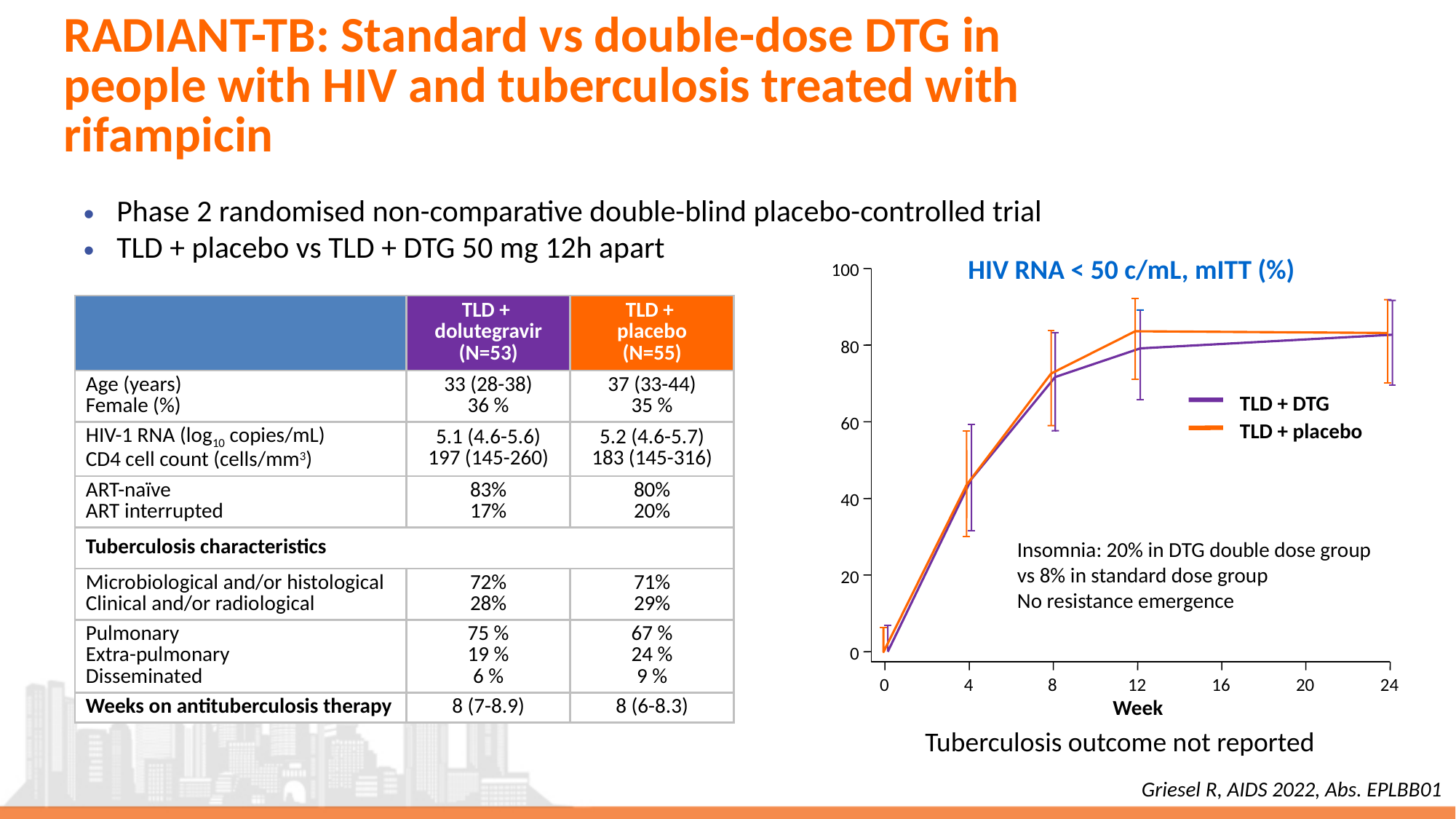

# RADIANT-TB: Standard vs double-dose DTG in people with HIV and tuberculosis treated with rifampicin
Phase 2 randomised non-comparative double-blind placebo-controlled trial
TLD + placebo vs TLD + DTG 50 mg 12h apart
HIV RNA < 50 c/mL, mITT (%)
100

80

TLD + DTG

60
TLD + placebo

40

20

0
0
4
8
12
16
20
24
Week
|  | TLD + dolutegravir (N=53) | TLD + placebo (N=55) |
| --- | --- | --- |
| Age (years) Female (%) | 33 (28-38) 36 % | 37 (33-44) 35 % |
| HIV-1 RNA (log10 copies/mL) CD4 cell count (cells/mm3) | 5.1 (4.6-5.6) 197 (145-260) | 5.2 (4.6-5.7) 183 (145-316) |
| ART-naïve ART interrupted | 83% 17% | 80% 20% |
| Tuberculosis characteristics |  |  |
| Microbiological and/or histological Clinical and/or radiological | 72% 28% | 71% 29% |
| Pulmonary Extra-pulmonary Disseminated | 75 % 19 % 6 % | 67 % 24 % 9 % |
| Weeks on antituberculosis therapy | 8 (7-8.9) | 8 (6-8.3) |
Insomnia: 20% in DTG double dose group
vs 8% in standard dose group
No resistance emergence
Tuberculosis outcome not reported
Griesel R, AIDS 2022, Abs. EPLBB01